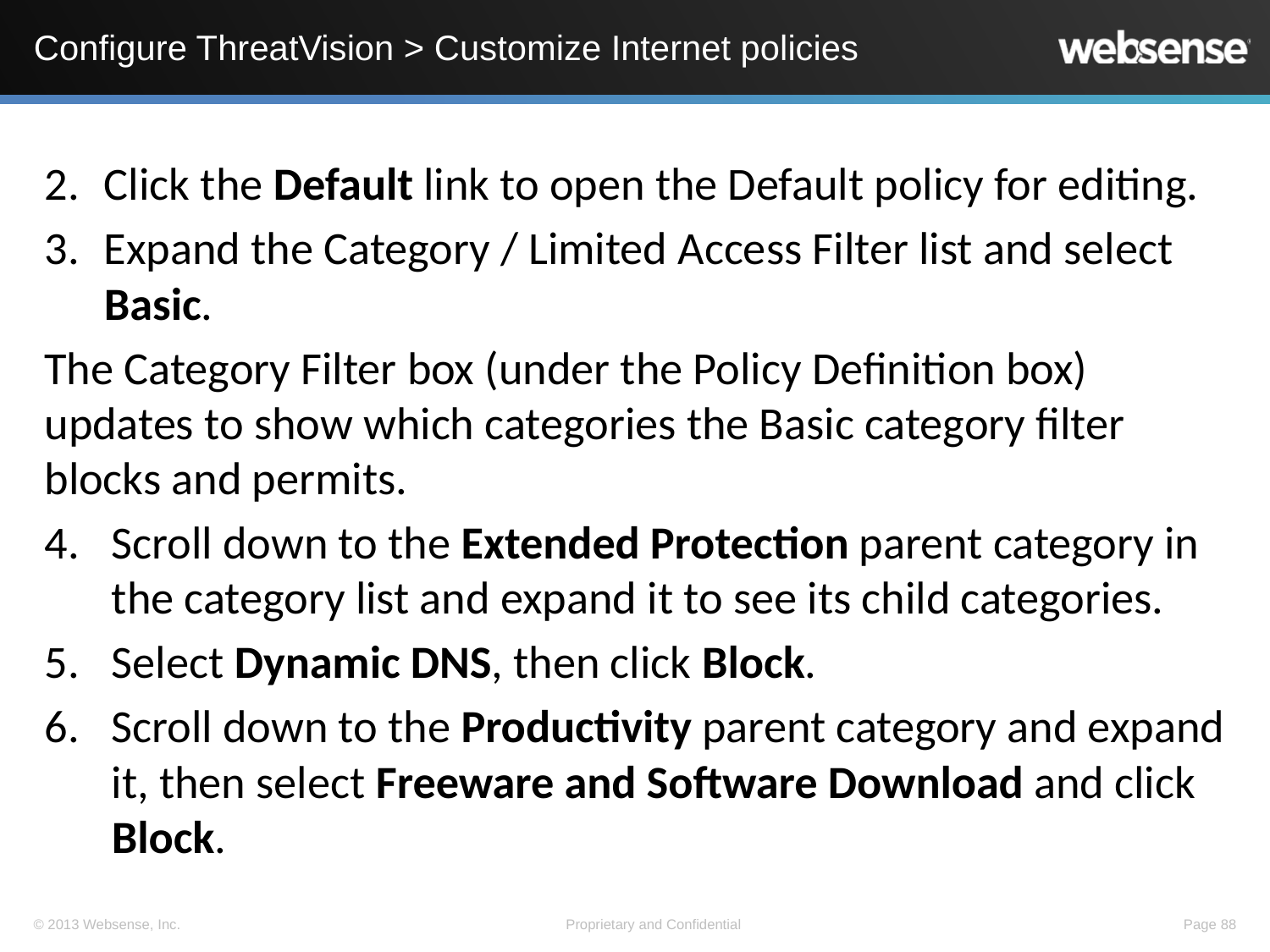

# Configure ThreatVision > Customize Internet policies
Click the Default link to open the Default policy for editing.
Expand the Category / Limited Access Filter list and select Basic.
The Category Filter box (under the Policy Definition box) updates to show which categories the Basic category filter blocks and permits.
Scroll down to the Extended Protection parent category in the category list and expand it to see its child categories.
Select Dynamic DNS, then click Block.
Scroll down to the Productivity parent category and expand it, then select Freeware and Software Download and click Block.